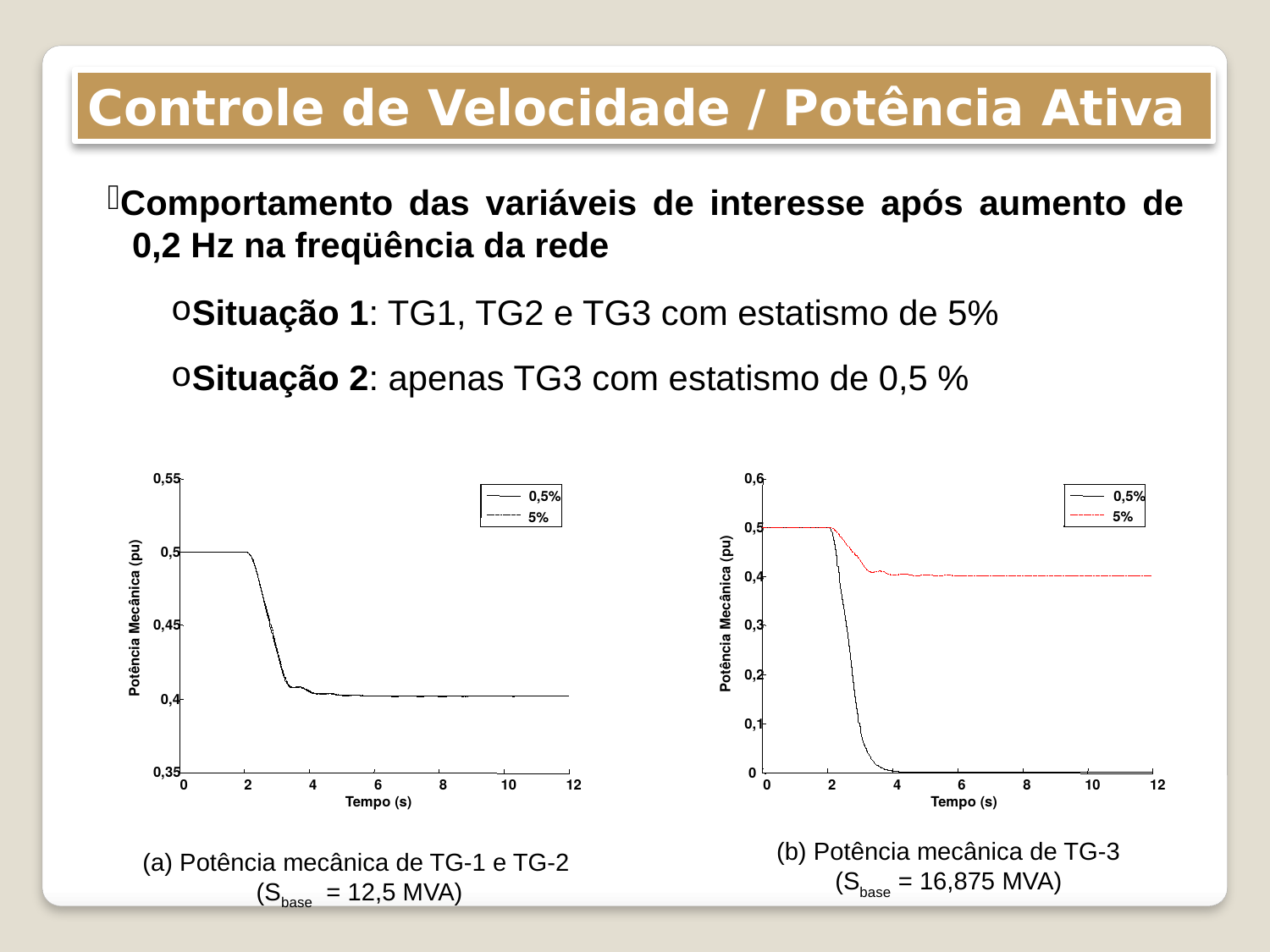

Controle de Velocidade / Potência Ativa
Comportamento das variáveis de interesse após aumento de 	0,2 Hz na freqüência da rede

Situação 1: TG1, TG2 e TG3 com estatismo de 5%

Situação 2: apenas TG3 com estatismo de 0,5 %

0,55

0,5%

5%

0,5

Potência Mecânica (pu)
0,45

0,4

0,35

0
2
4
6
8
10
12
Tempo (s)

0,6

0,5%

5%

0,5

0,4

Potência Mecânica (pu)
0,3

0,2

0,1

0

0
2
4
6
8
10
12
Tempo (s)
(b) Potência mecânica de TG-3
 (Sbase = 16,875 MVA)
(a) Potência mecânica de TG-1 e TG-2
(Sbase  = 12,5 MVA)